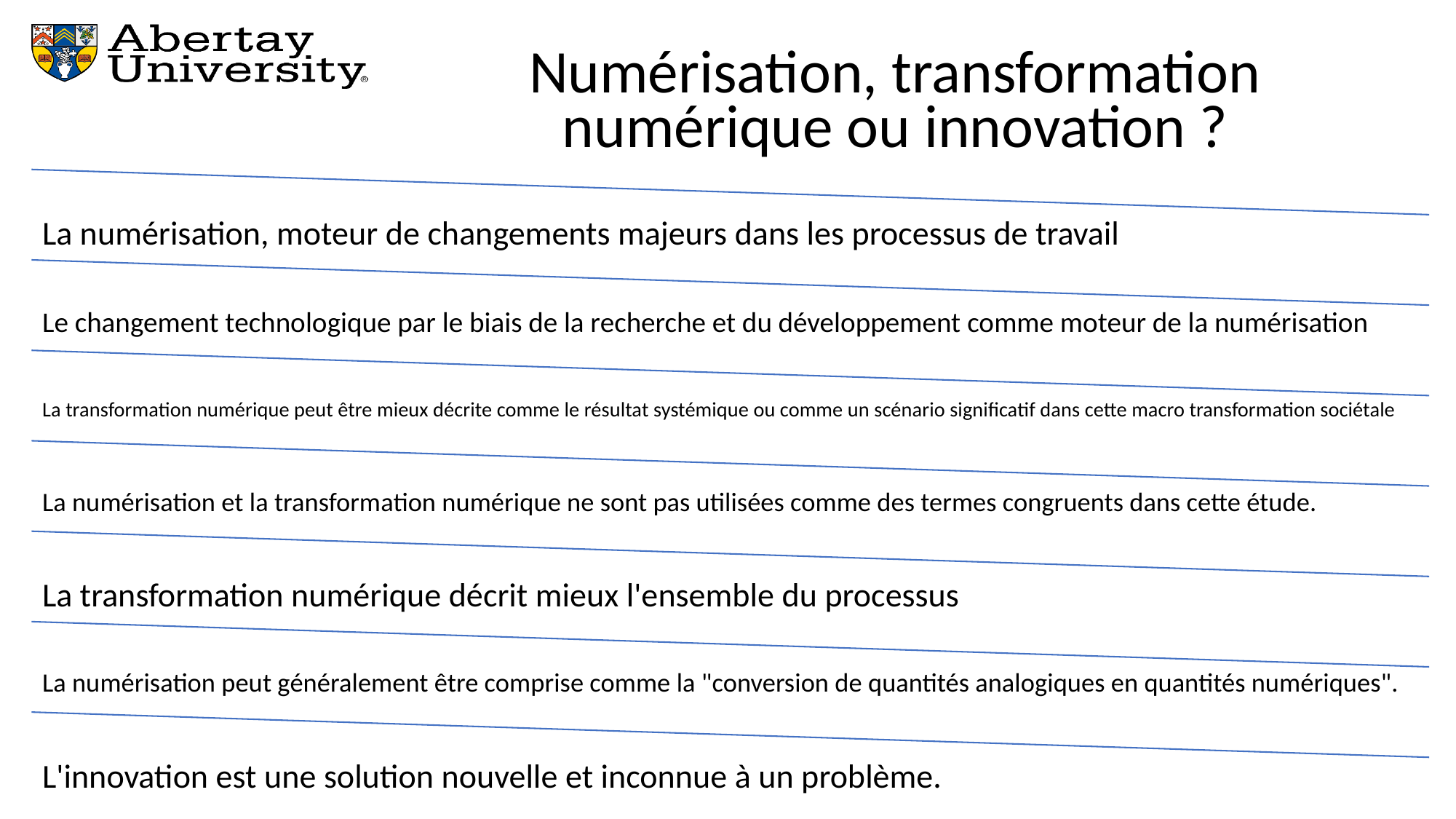

# Numérisation, transformation numérique ou innovation ?
La numérisation, moteur de changements majeurs dans les processus de travail
Le changement technologique par le biais de la recherche et du développement comme moteur de la numérisation
La transformation numérique peut être mieux décrite comme le résultat systémique ou comme un scénario significatif dans cette macro transformation sociétale
La numérisation et la transformation numérique ne sont pas utilisées comme des termes congruents dans cette étude.
La transformation numérique décrit mieux l'ensemble du processus
La numérisation peut généralement être comprise comme la "conversion de quantités analogiques en quantités numériques".
L'innovation est une solution nouvelle et inconnue à un problème.